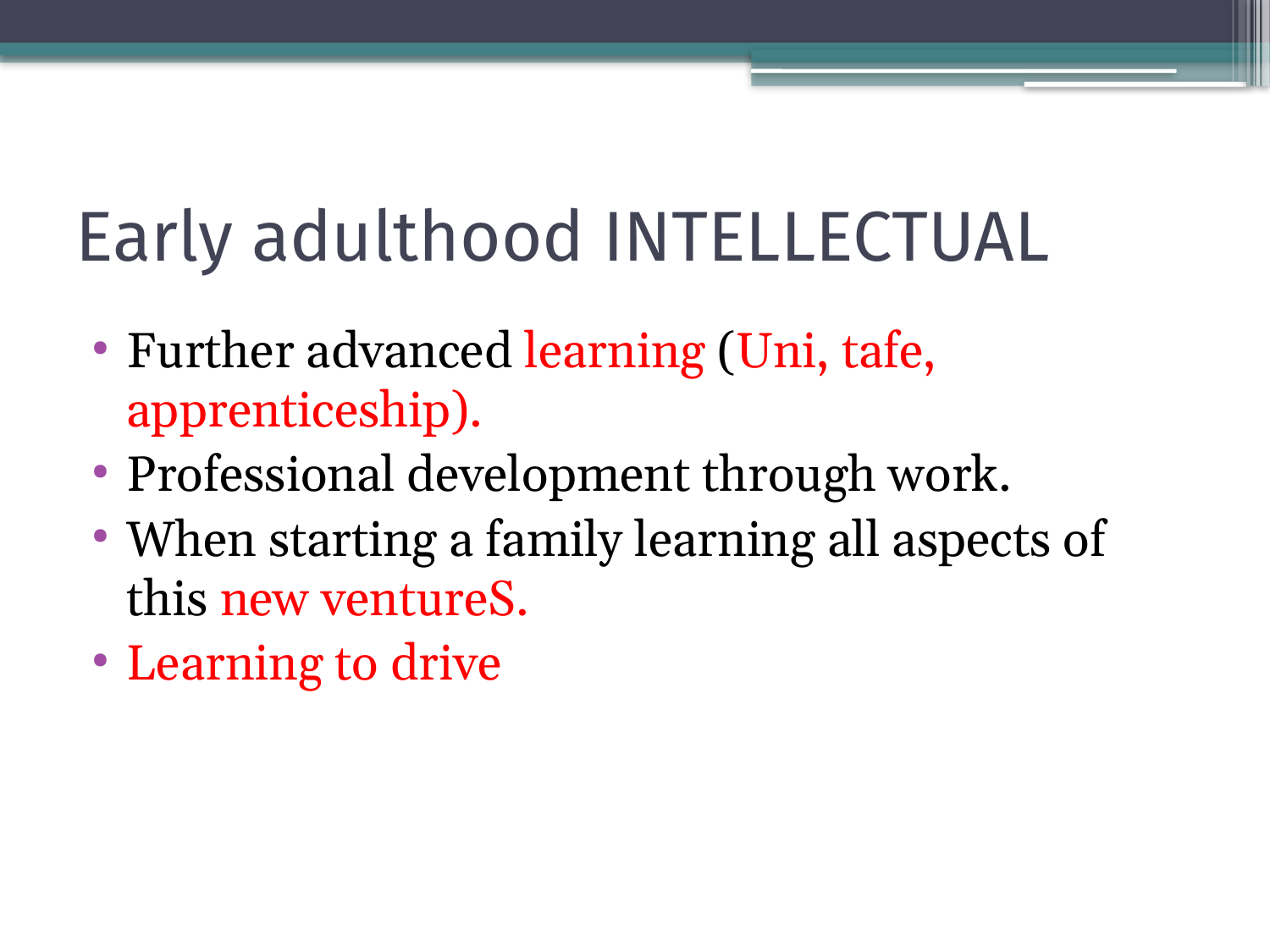

# Early adulthood INTELLECTUAL
Further advanced learning (Uni, tafe, apprenticeship).
Professional development through work.
When starting a family learning all aspects of this new ventureS.
Learning to drive